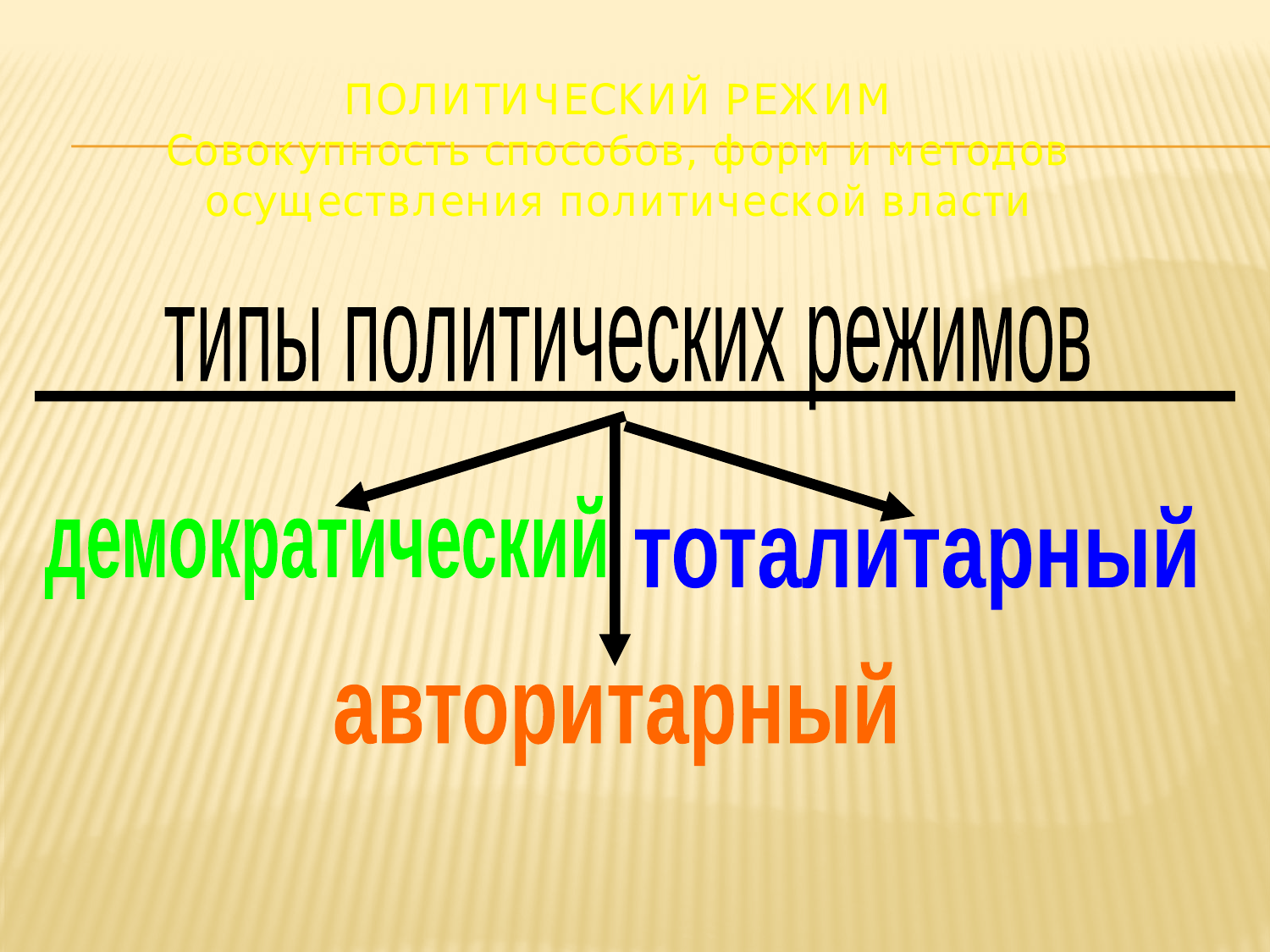

ПОЛИТИЧЕСКИЙ РЕЖИМ
Совокупность способов, форм и методов осуществления политической власти
типы политических режимов

демократический

авторитарный

тоталитарный